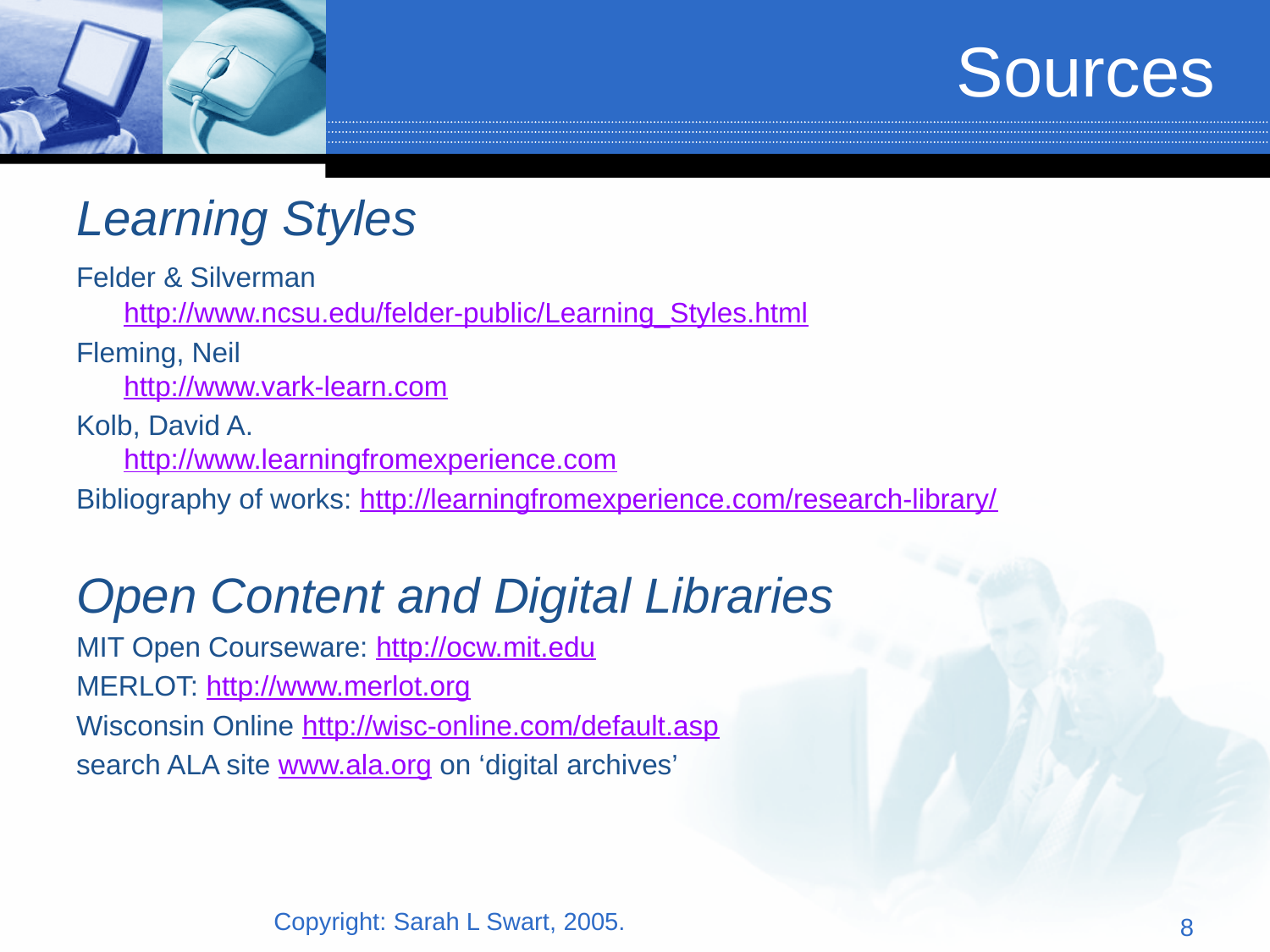

# Sources
Learning Styles
Felder & Silverman
http://www.ncsu.edu/felder-public/Learning_Styles.html
Fleming, Neil
http://www.vark-learn.com
Kolb, David A.
http://www.learningfromexperience.com
Bibliography of works: http://learningfromexperience.com/research-library/

Open Content and Digital Libraries
MIT Open Courseware: http://ocw.mit.edu
MERLOT: http://www.merlot.org
Wisconsin Online http://wisc-online.com/default.asp
search ALA site www.ala.org on ‘digital archives’
Copyright: Sarah L Swart, 2005.
8